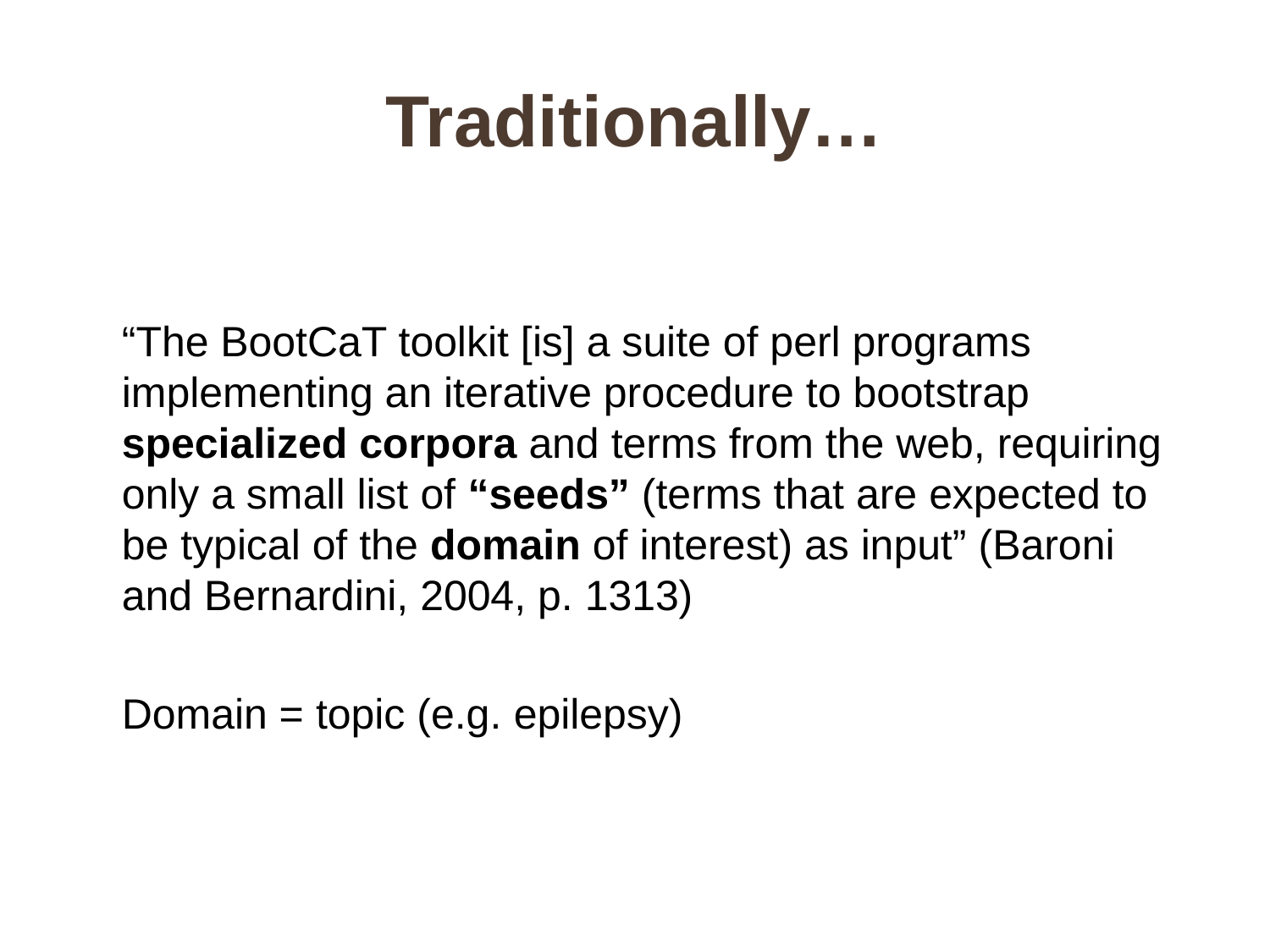

# Traditionally…
	“The BootCaT toolkit [is] a suite of perl programs implementing an iterative procedure to bootstrap specialized corpora and terms from the web, requiring only a small list of “seeds” (terms that are expected to be typical of the domain of interest) as input” (Baroni and Bernardini, 2004, p. 1313)

	Domain = topic (e.g. epilepsy)